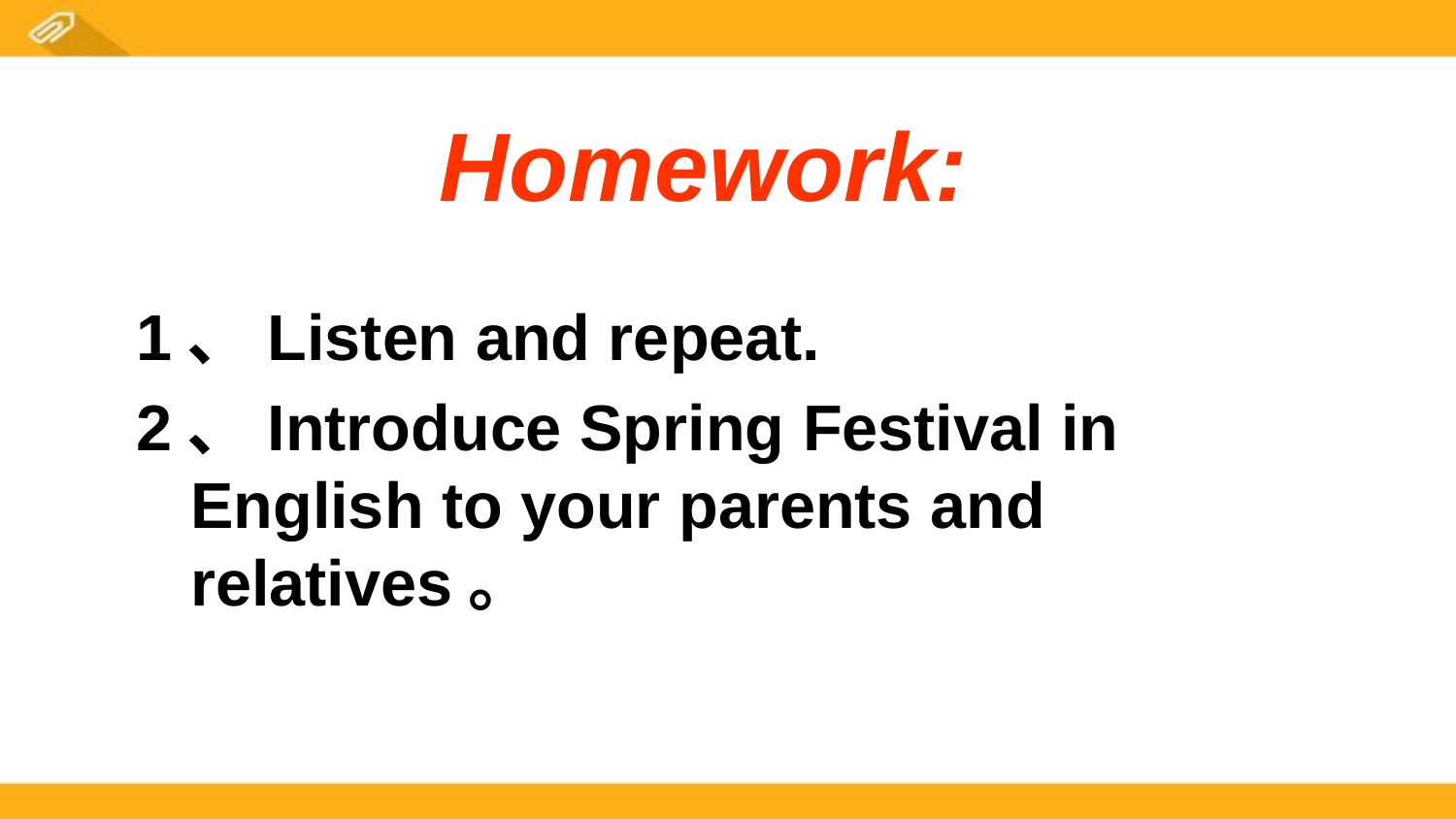

# Homework:
1、Listen and repeat.
2、Introduce Spring Festival in English to your parents and relatives。